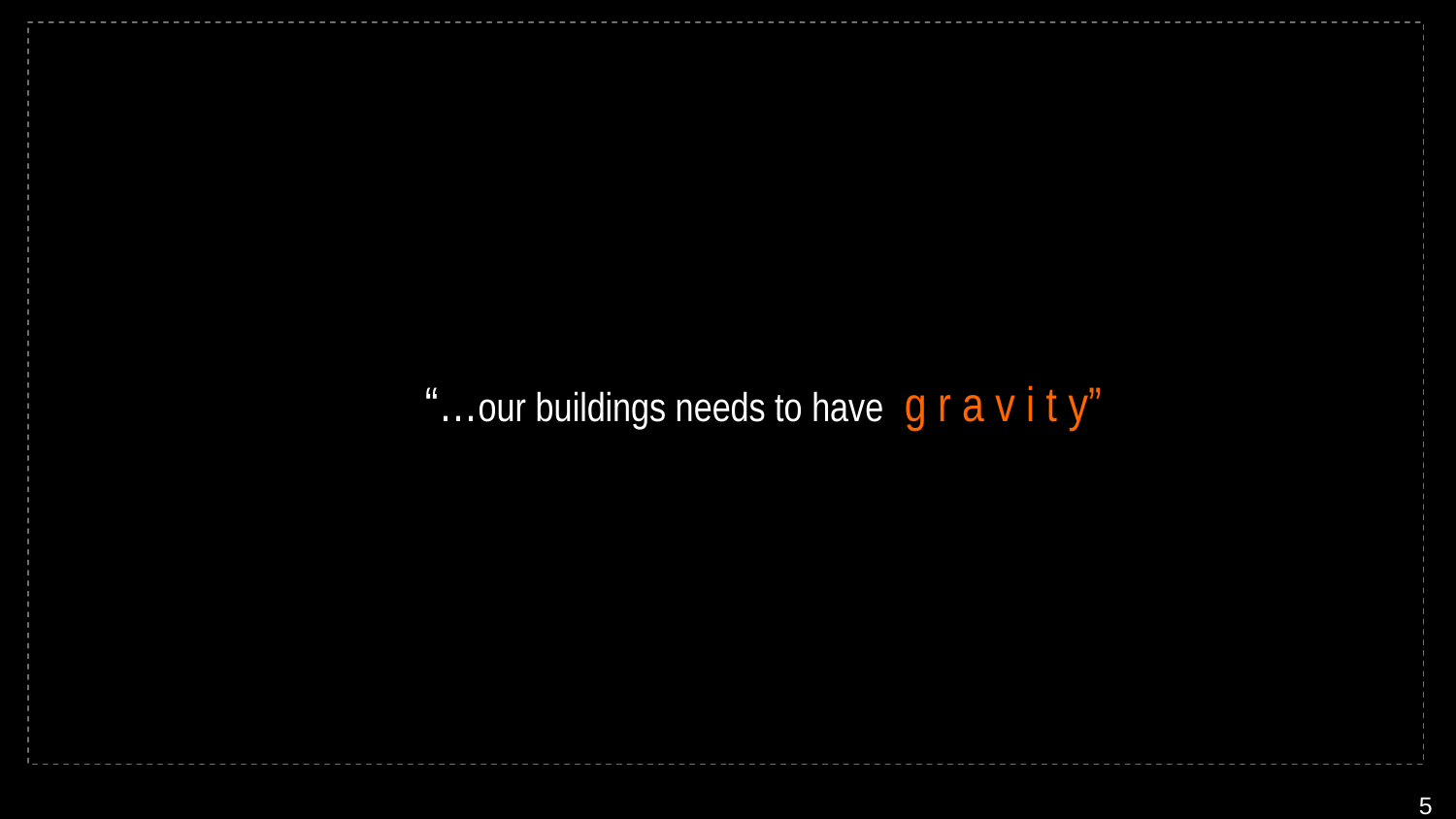

“…our buildings needs to have

 g r a v i t y”

5